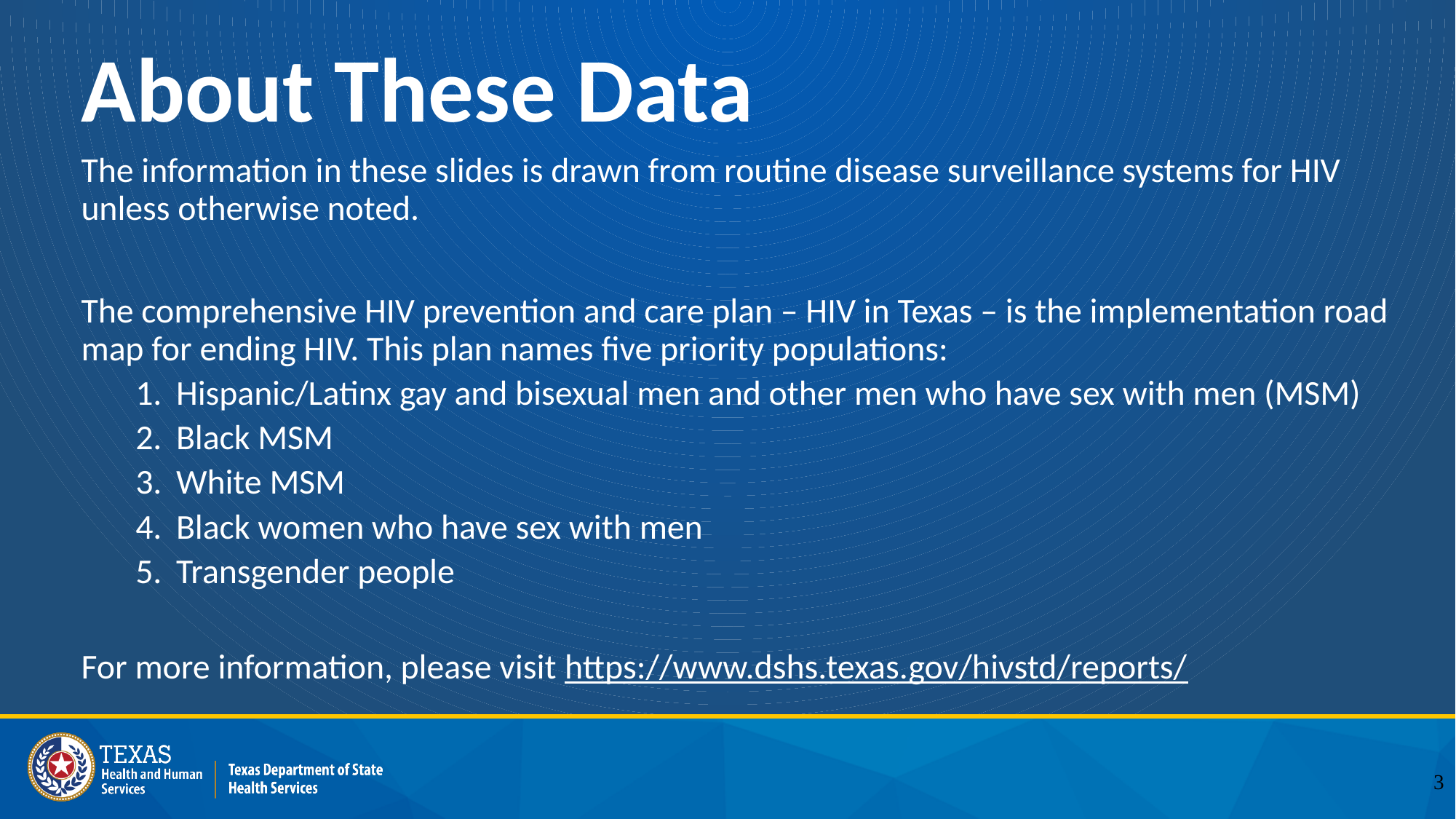

# About These Data
The information in these slides is drawn from routine disease surveillance systems for HIV unless otherwise noted.

The comprehensive HIV prevention and care plan – HIV in Texas – is the implementation road map for ending HIV. This plan names five priority populations:
Hispanic/Latinx gay and bisexual men and other men who have sex with men (MSM)
Black MSM
White MSM
Black women who have sex with men
Transgender people

For more information, please visit https://www.dshs.texas.gov/hivstd/reports/

3